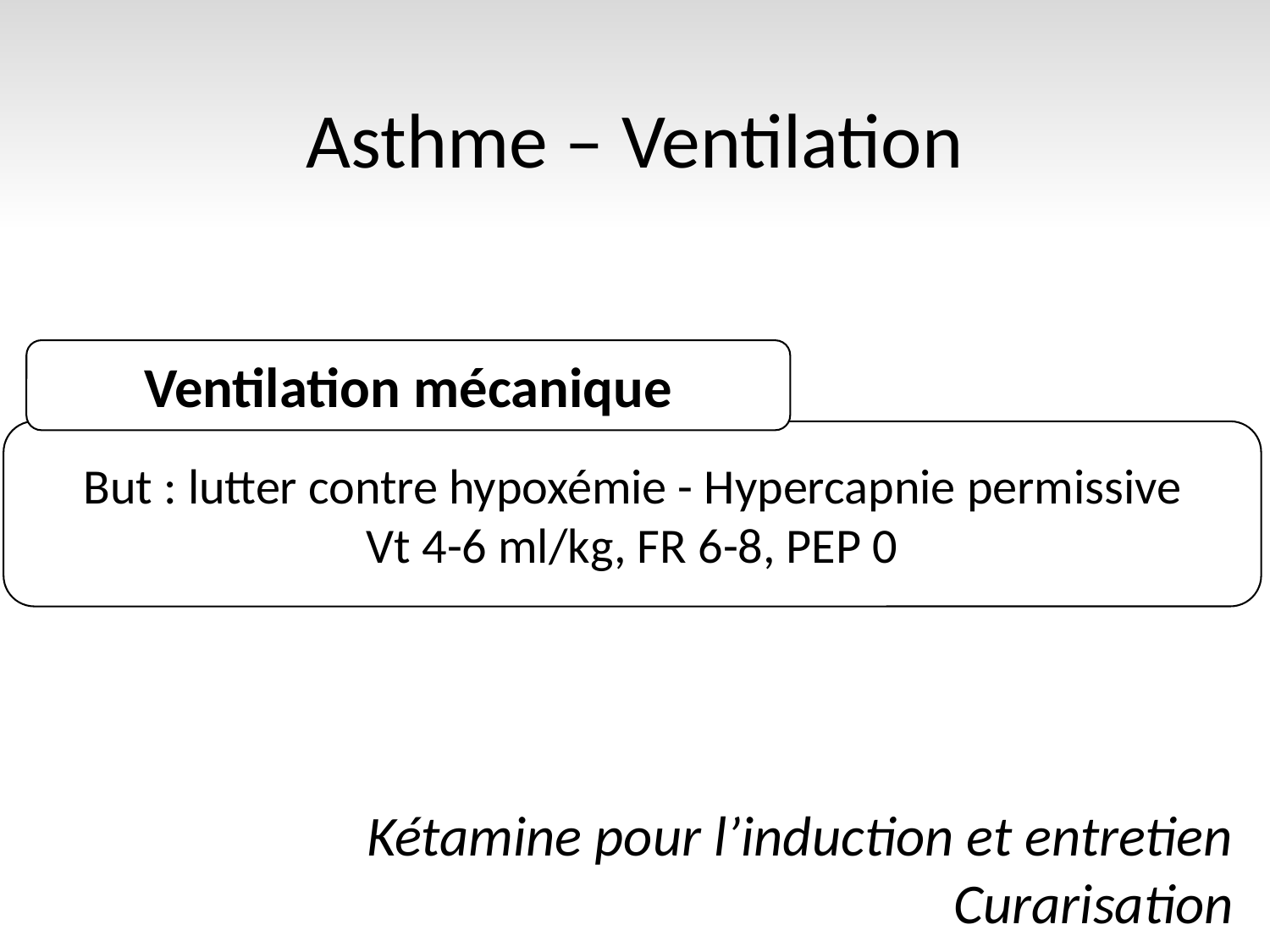

# Asthme – Ventilation
Ventilation mécanique
But : lutter contre hypoxémie - Hypercapnie permissive
Vt 4-6 ml/kg, FR 6-8, PEP 0
Kétamine pour l’induction et entretien
Curarisation